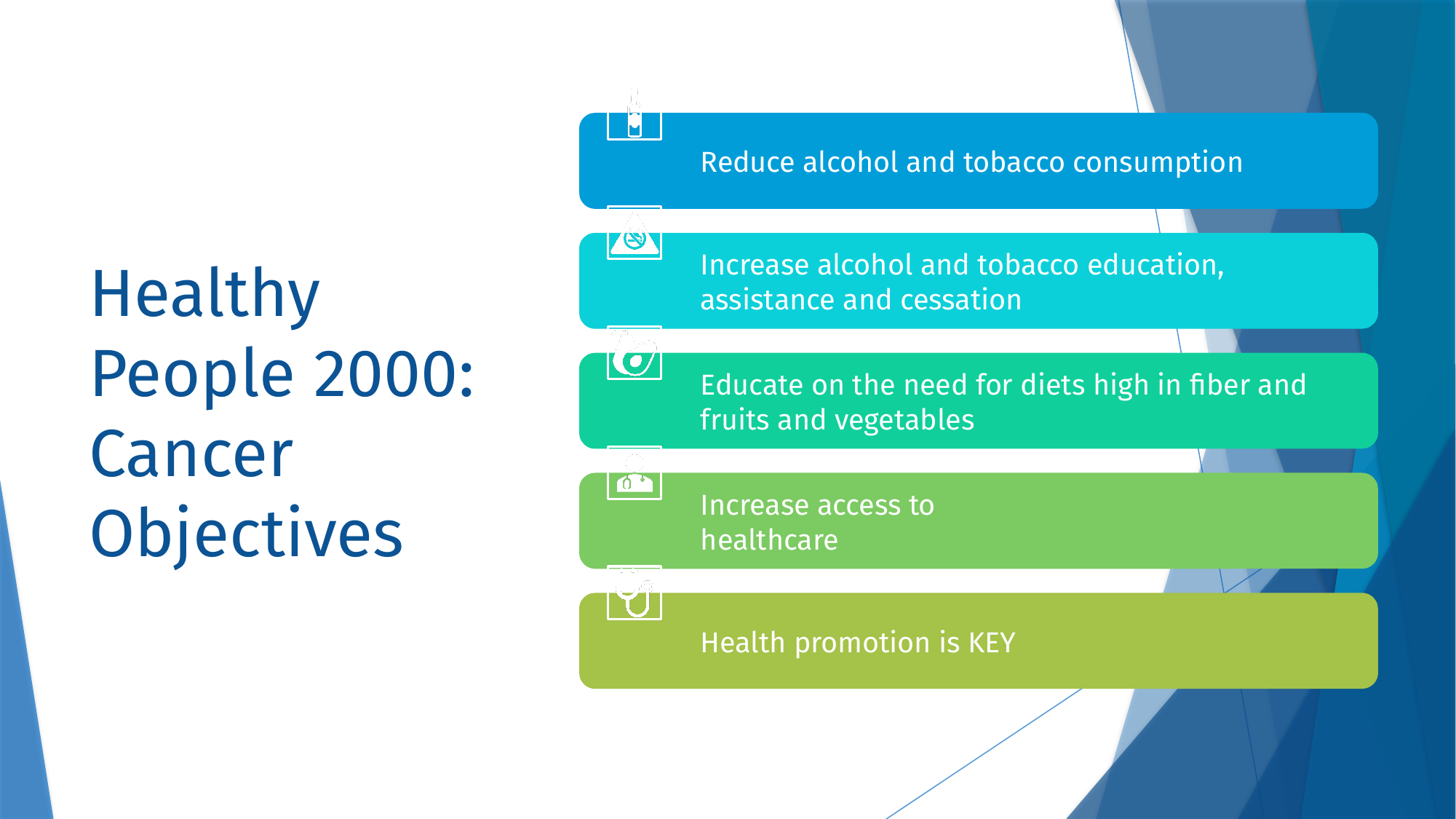

Reduce alcohol and tobacco consumption
Increase alcohol and tobacco education, assistance and cessation
Educate on the need for diets high in fiber and fruits and vegetables
Increase access to healthcare
Health promotion is KEY
# Healthy People 2000: Cancer Objectives